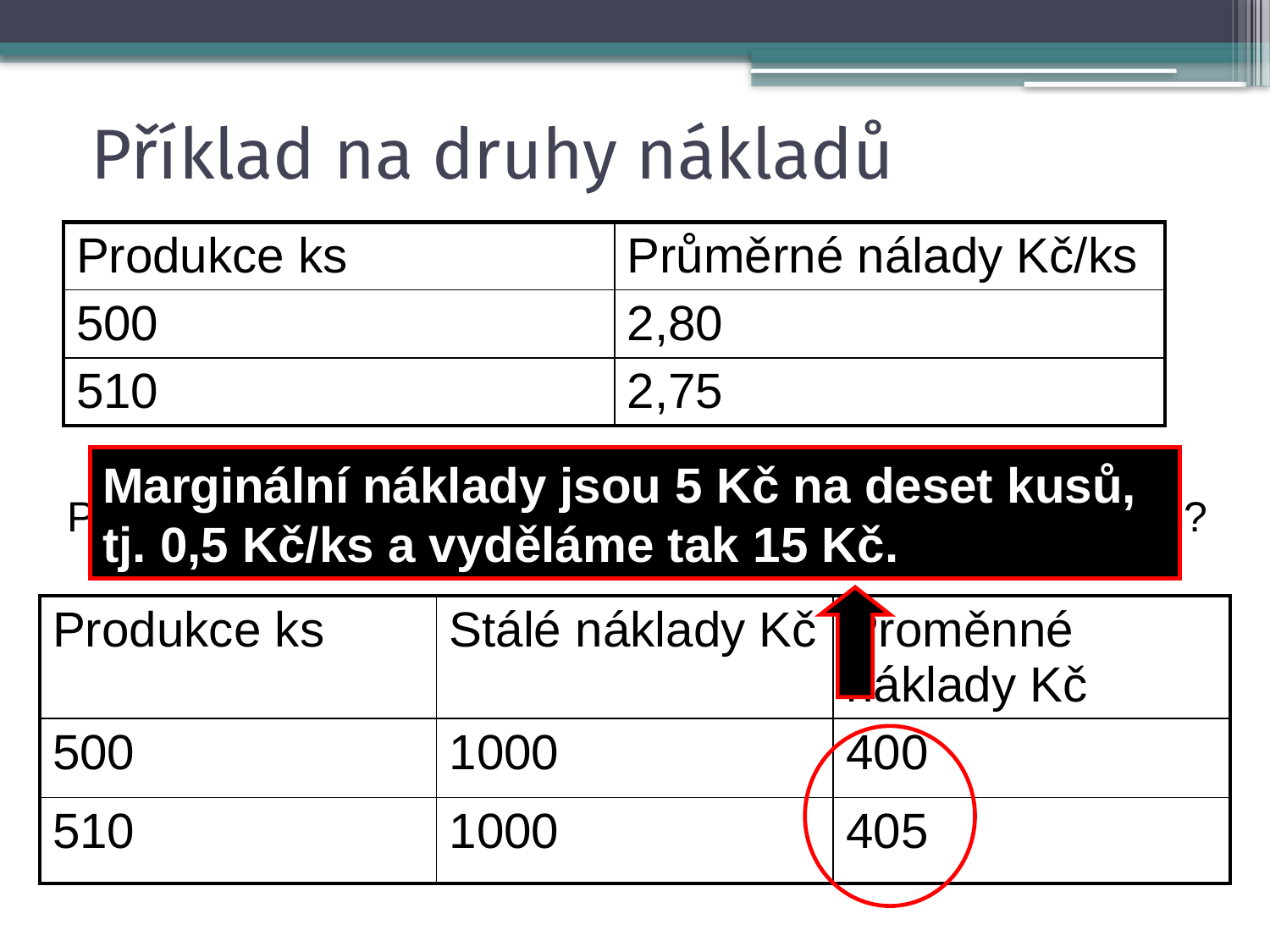

# Příklad na druhy nákladů
| Produkce ks | Průměrné nálady Kč/ks |
| --- | --- |
| 500 | 2,80 |
| 510 | 2,75 |
Marginální náklady jsou 5 Kč na deset kusů, tj. 0,5 Kč/ks a vyděláme tak 15 Kč.

Přijmeme nabídku prodat dalších 10 kusů za cenu 2 Kč/kus?
| Produkce ks | Stálé náklady Kč | Proměnné náklady Kč |
| --- | --- | --- |
| 500 | 1000 | 400 |
| 510 | 1000 | 405 |